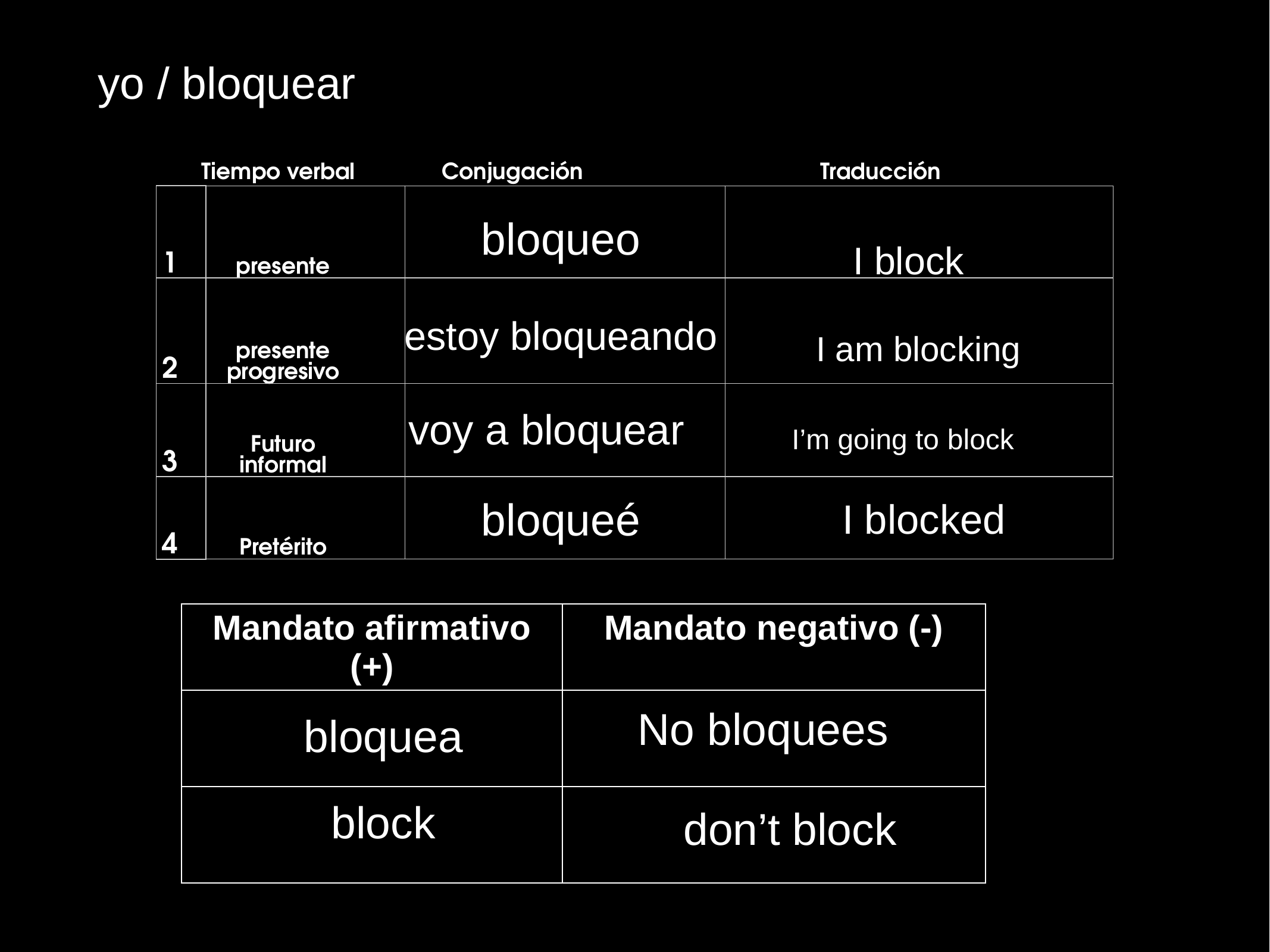

yo / bloquear
Tiempo verbal
Conjugación
Traducción
| 1 | presente |  |  |
| --- | --- | --- | --- |
| 2 | presente progresivo |  |  |
| 3 | Futuro informal |  |  |
| 4 | Pretérito |  |  |
bloqueo
 I block
estoy bloqueando
I am blocking
voy a bloquear
I’m going to block
bloqueé
I blocked
| Mandato afirmativo (+) | Mandato negativo (-) |
| --- | --- |
|  |  |
|  |  |
No bloquees
bloquea
block
don’t block